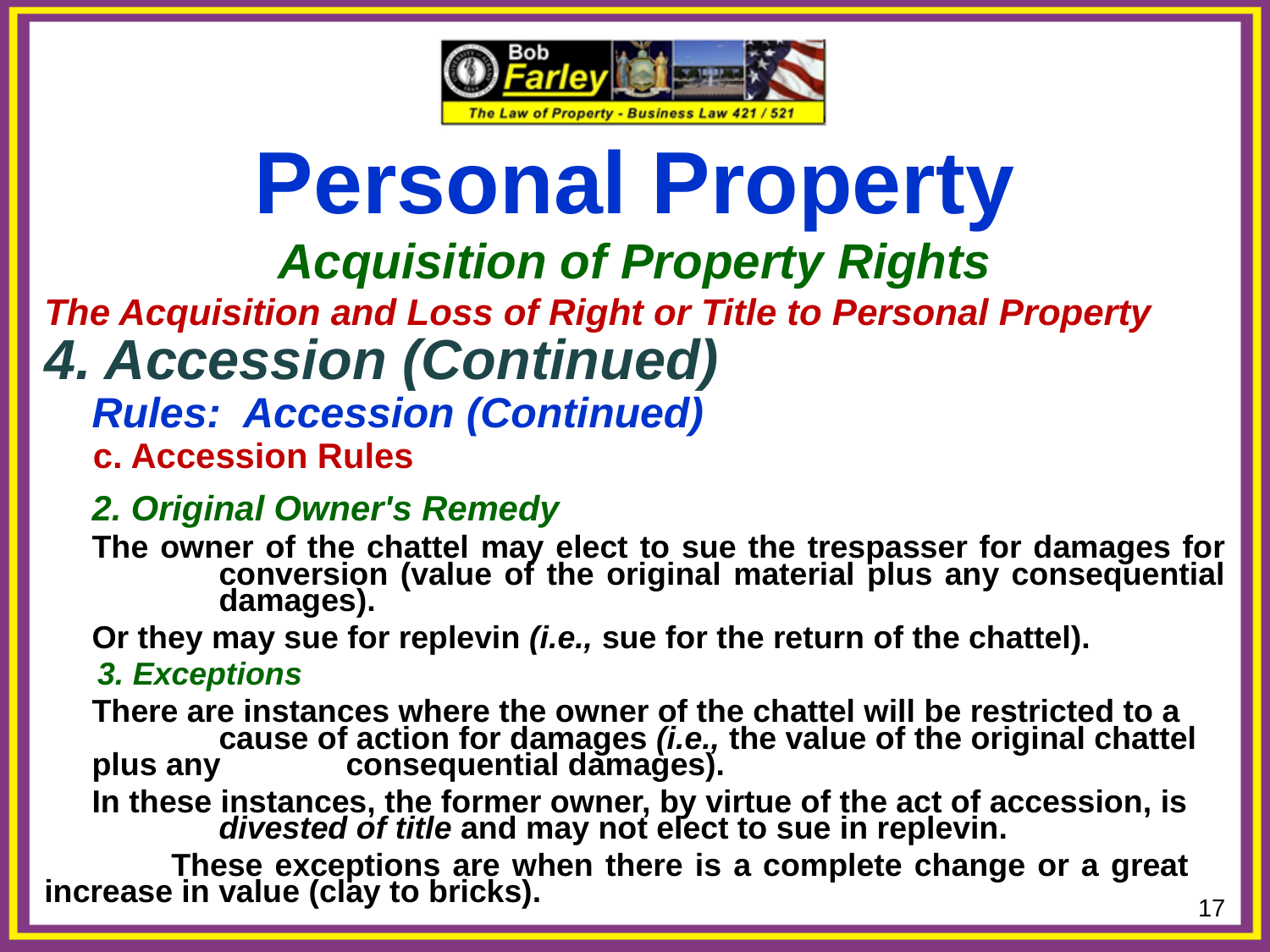

Personal Property
Acquisition of Property Rights

The Acquisition and Loss of Right or Title to Personal Property

4. Accession (Continued)

	Rules:  Accession (Continued)

     c. Accession Rules

	2. Original Owner's Remedy

	The owner of the chattel may elect to sue the trespasser for damages for 	conversion (value of the original material plus any consequential 	damages).

	Or they may sue for replevin (i.e., sue for the return of the chattel).

      3. Exceptions

	There are instances where the owner of the chattel will be restricted to a 	cause of action for damages (i.e., the value of the original chattel plus any 	consequential damages).

	In these instances, the former owner, by virtue of the act of accession, is 	divested of title and may not elect to sue in replevin.

	These exceptions are when there is a complete change or a great 	increase in value (clay to bricks).
17